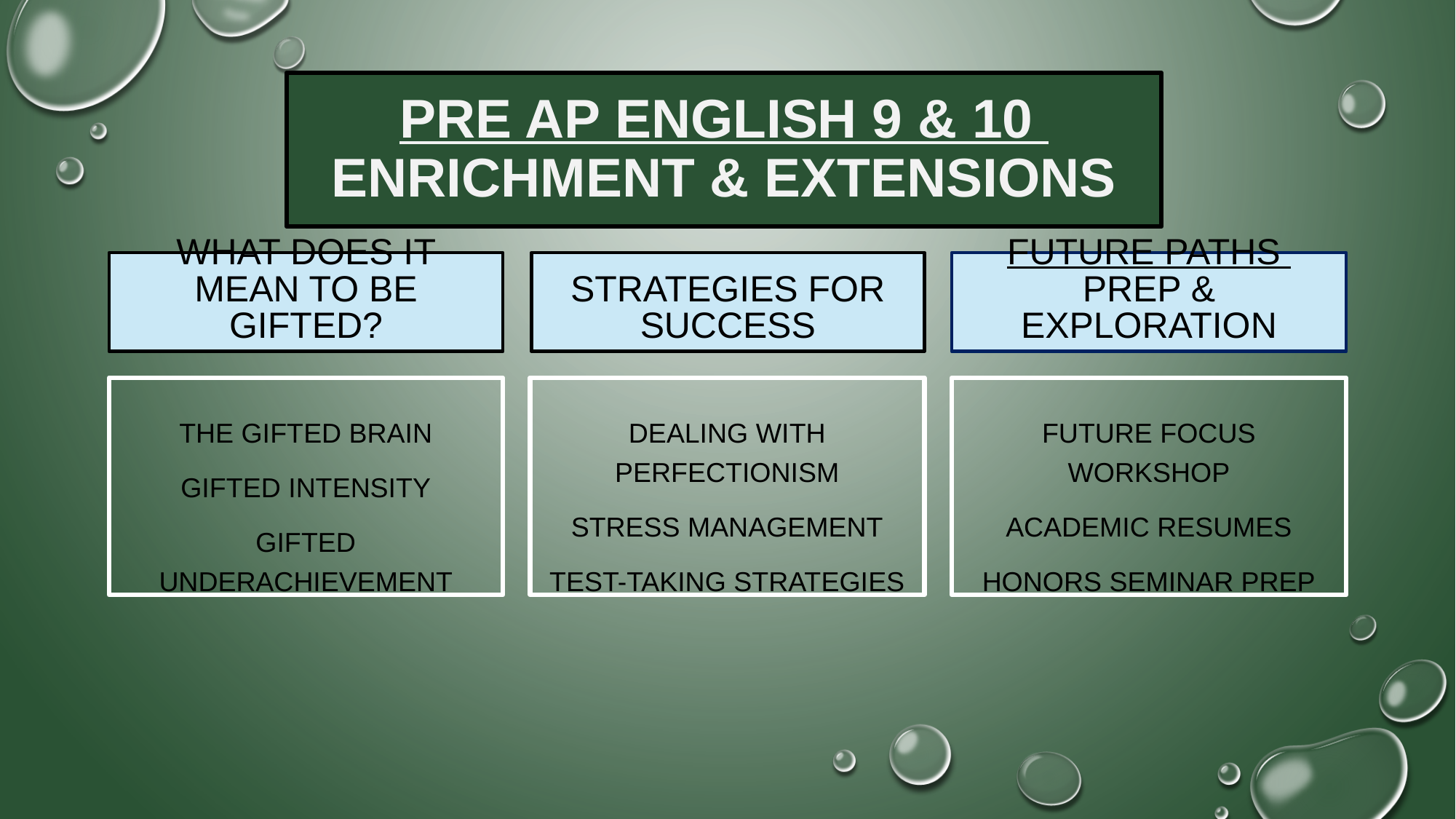

# Pre aP English 9 & 10 Enrichment & extensions
What does it mean to be gifted?
Strategies for success
Future Paths
Prep & Exploration

Future focus workshop
Academic resumes
Honors seminar prep

The gifted brain
Gifted intensity
Gifted underachievement

Dealing with Perfectionism
Stress management
Test-taking Strategies